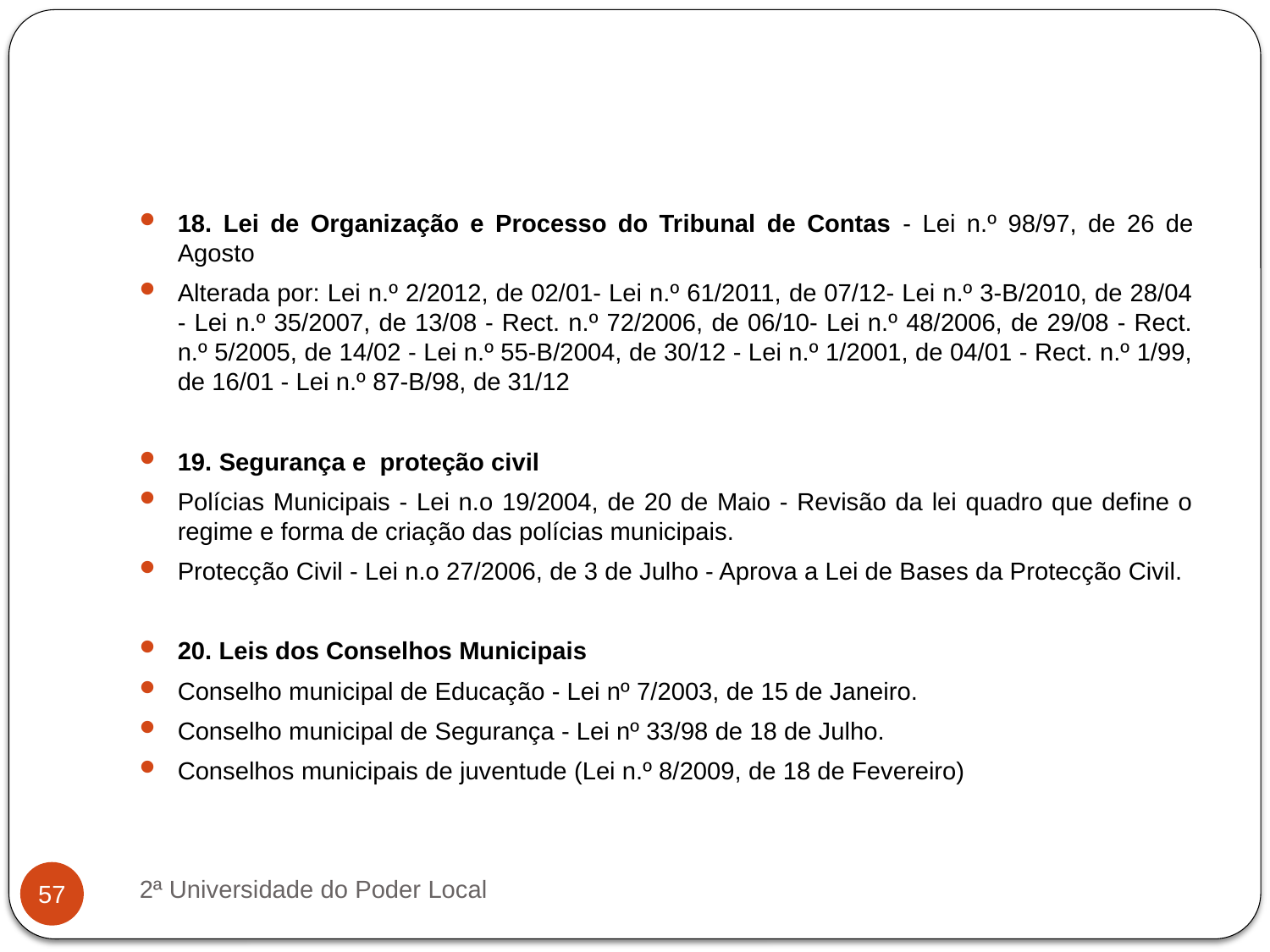

18. Lei de Organização e Processo do Tribunal de Contas - Lei n.º 98/97, de 26 de Agosto
Alterada por: Lei n.º 2/2012, de 02/01- Lei n.º 61/2011, de 07/12- Lei n.º 3-B/2010, de 28/04 - Lei n.º 35/2007, de 13/08 - Rect. n.º 72/2006, de 06/10- Lei n.º 48/2006, de 29/08 - Rect. n.º 5/2005, de 14/02 - Lei n.º 55-B/2004, de 30/12 - Lei n.º 1/2001, de 04/01 - Rect. n.º 1/99, de 16/01 - Lei n.º 87-B/98, de 31/12

19. Segurança e  proteção civil
Polícias Municipais - Lei n.o 19/2004, de 20 de Maio - Revisão da lei quadro que define o regime e forma de criação das polícias municipais.
Protecção Civil - Lei n.o 27/2006, de 3 de Julho - Aprova a Lei de Bases da Protecção Civil.

20. Leis dos Conselhos Municipais
Conselho municipal de Educação - Lei nº 7/2003, de 15 de Janeiro.
Conselho municipal de Segurança - Lei nº 33/98 de 18 de Julho.
Conselhos municipais de juventude (Lei n.º 8/2009, de 18 de Fevereiro)

2ª Universidade do Poder Local
57